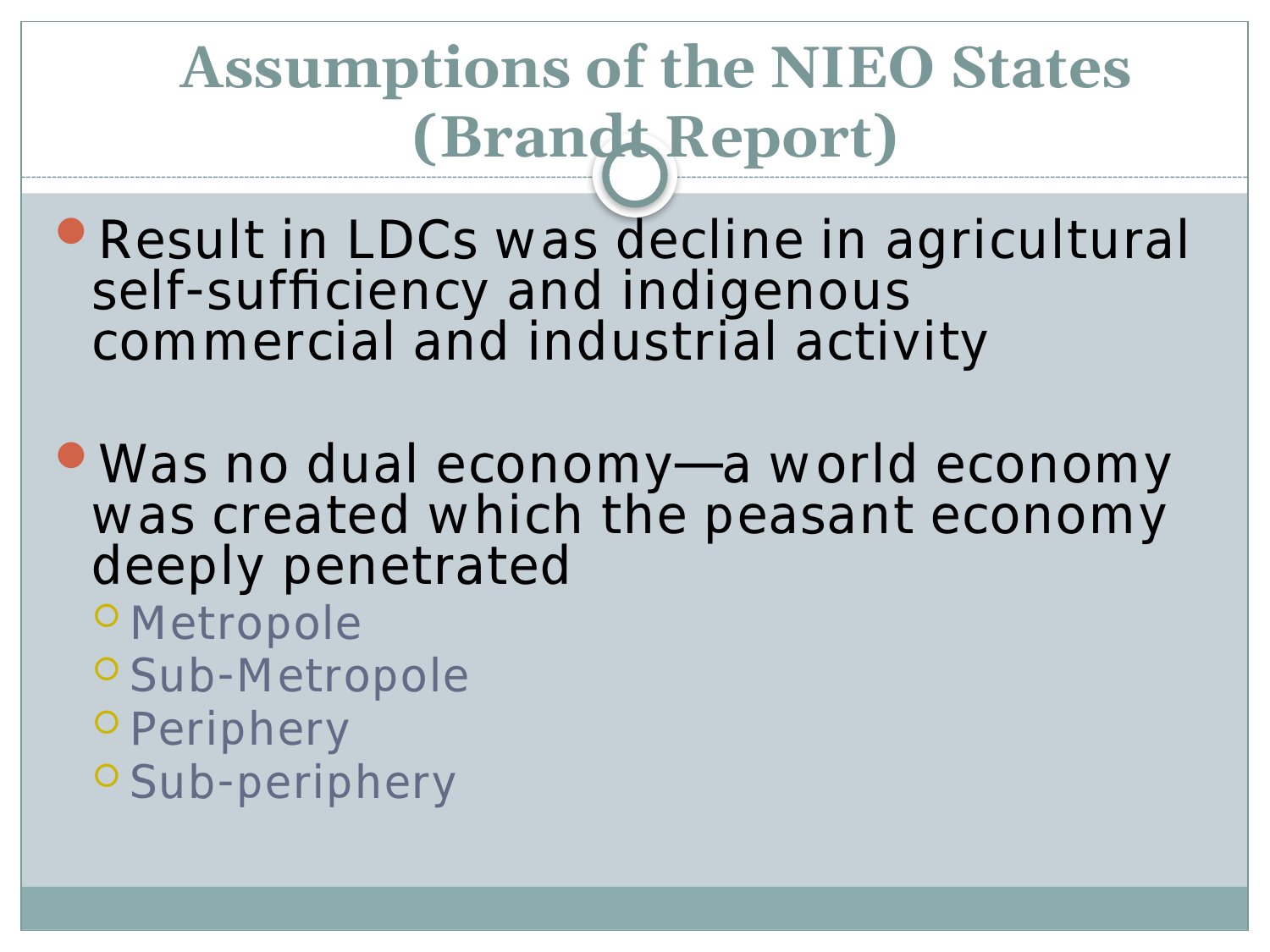

# Assumptions of the NIEO States (Brandt Report)
Result in LDCs was decline in agricultural self-sufficiency and indigenous commercial and industrial activity

Was no dual economy—a world economy was created which the peasant economy deeply penetrated
Metropole
Sub-Metropole
Periphery
Sub-periphery